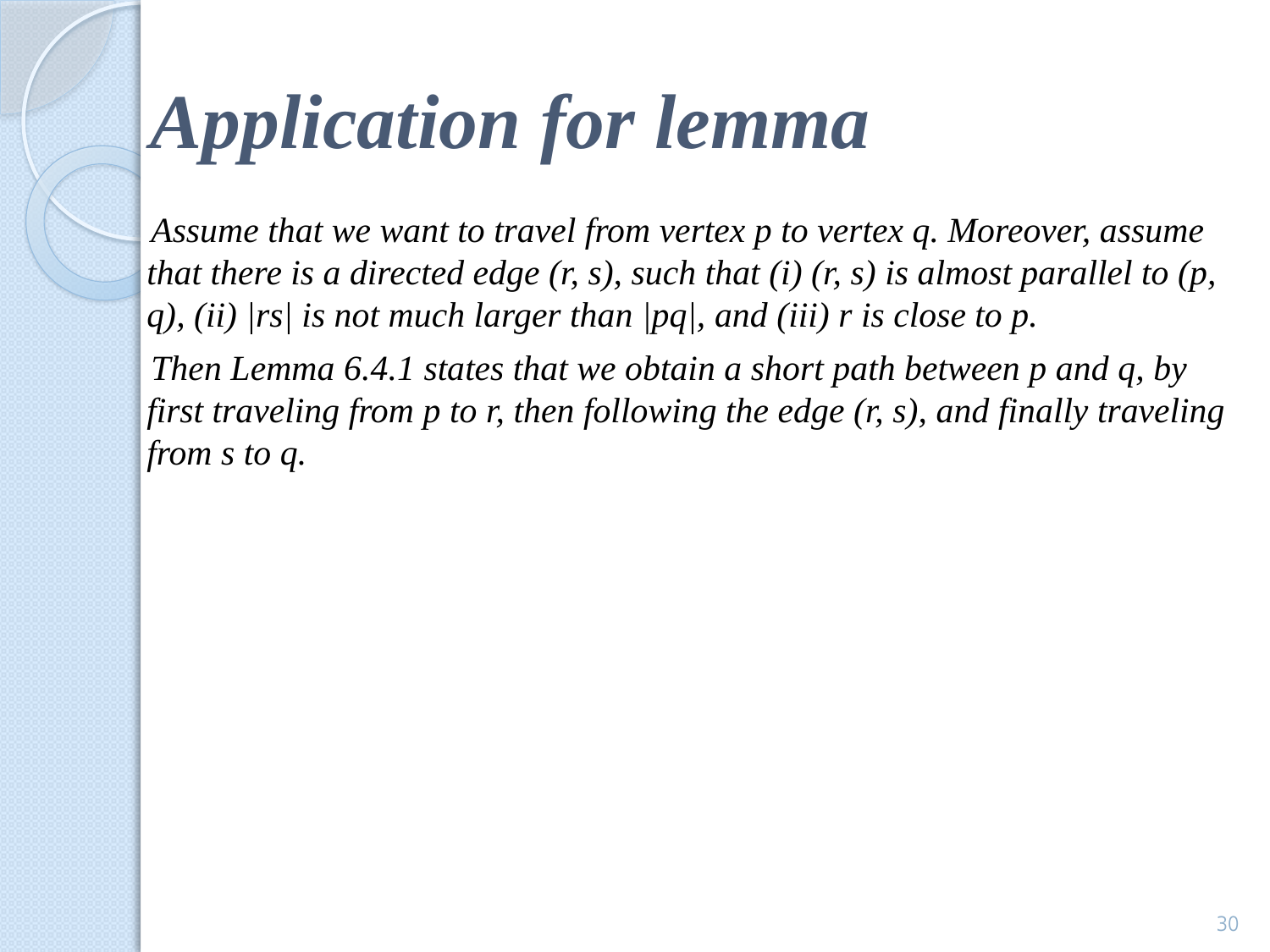

# Application for lemma
Assume that we want to travel from vertex p to vertex q. Moreover, assume that there is a directed edge (r, s), such that (i) (r, s) is almost parallel to (p, q), (ii) |rs| is not much larger than |pq|, and (iii) r is close to p.
Then Lemma 6.4.1 states that we obtain a short path between p and q, by first traveling from p to r, then following the edge (r, s), and finally traveling from s to q.
30